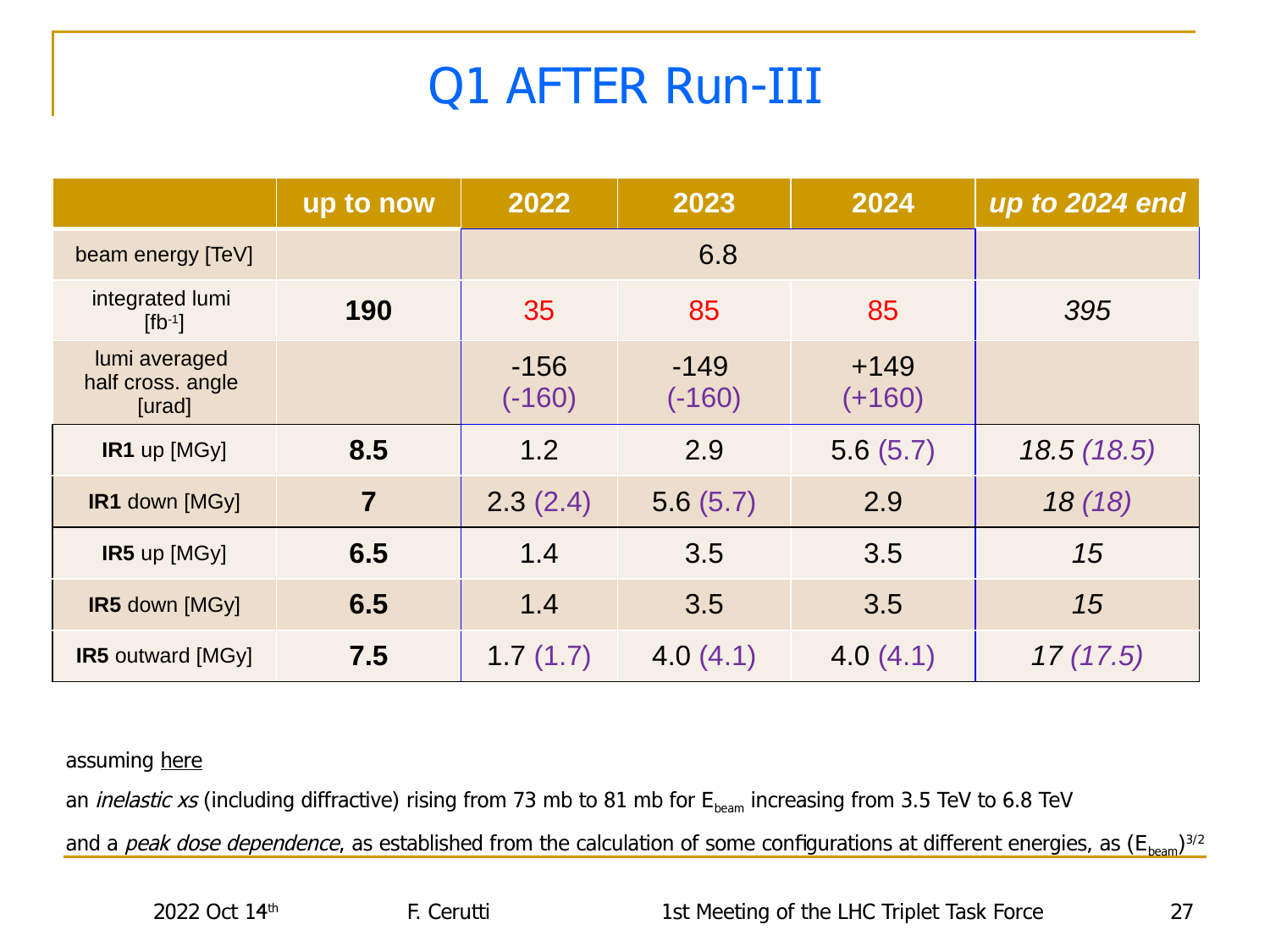

Q1 AFTER Run-III
|  | up to now | 2022 | 2023 | 2024 | up to 2024 end |
| --- | --- | --- | --- | --- | --- |
| beam energy [TeV] |  | 6.8 |  |  |  |
| integrated lumi [fb-1] | 190 | 35 | 85 | 85 | 395 |
| lumi averaged half cross. angle [urad] |  | -156 (-160) | -149 (-160) | +149 (+160) |  |
| IR1 up [MGy] | 8.5 | 1.2 | 2.9 | 5.6 (5.7) | 18.5 (18.5) |
| IR1 down [MGy] | 7 | 2.3 (2.4) | 5.6 (5.7) | 2.9 | 18 (18) |
| IR5 up [MGy] | 6.5 | 1.4 | 3.5 | 3.5 | 15 |
| IR5 down [MGy] | 6.5 | 1.4 | 3.5 | 3.5 | 15 |
| IR5 outward [MGy] | 7.5 | 1.7 (1.7) | 4.0 (4.1) | 4.0 (4.1) | 17 (17.5) |
assuming here
an inelastic xs (including diffractive) rising from 73 mb to 81 mb for Ebeam increasing from 3.5 TeV to 6.8 TeV
and a peak dose dependence, as established from the calculation of some configurations at different energies, as (Ebeam)3/2
27